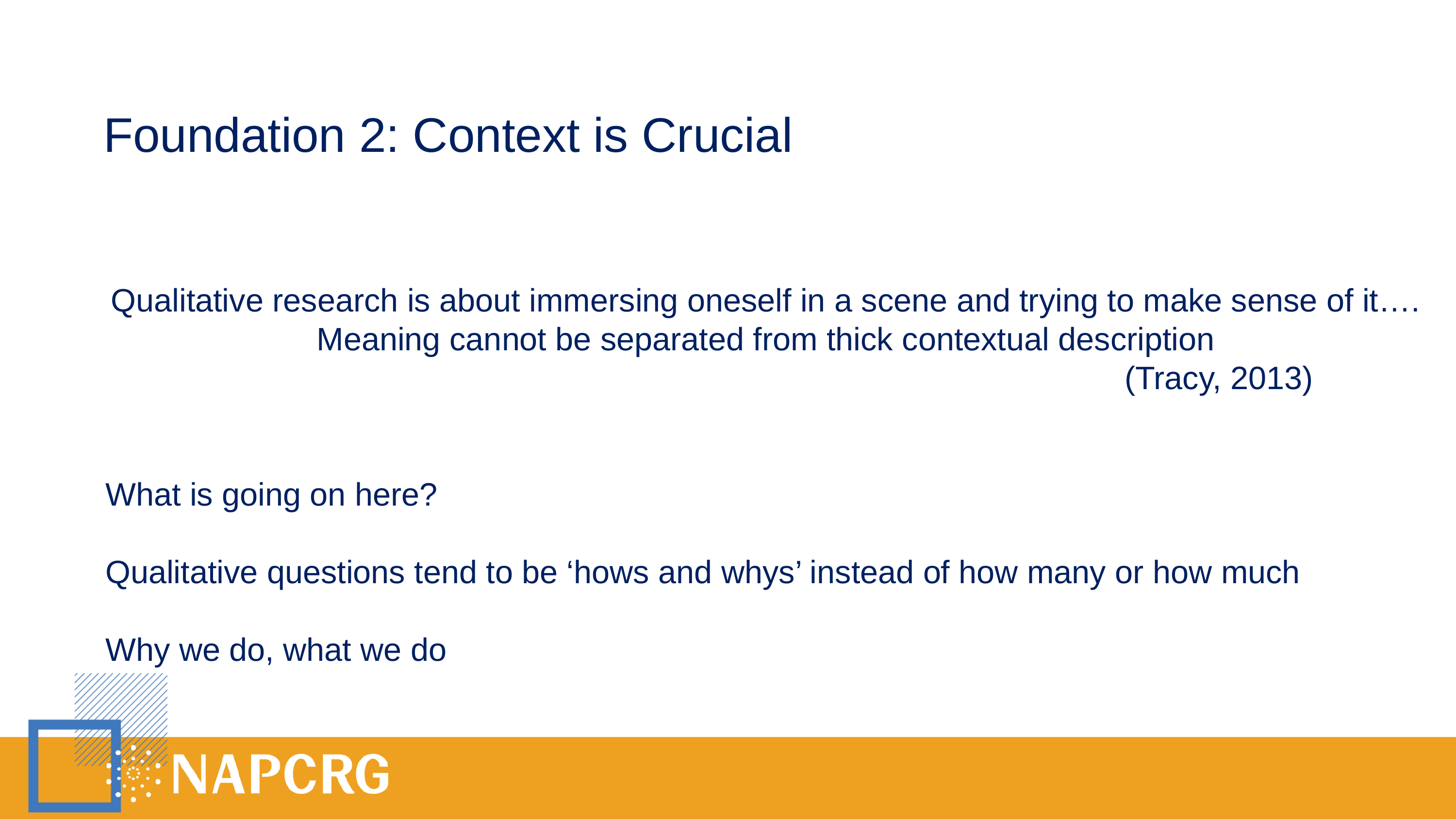

Foundation 2: Context is Crucial

Qualitative research is about immersing oneself in a scene and trying to make sense of it….
Meaning cannot be separated from thick contextual description
      														(Tracy, 2013)

What is going on here?

Qualitative questions tend to be ‘hows and whys’ instead of how many or how much

Why we do, what we do